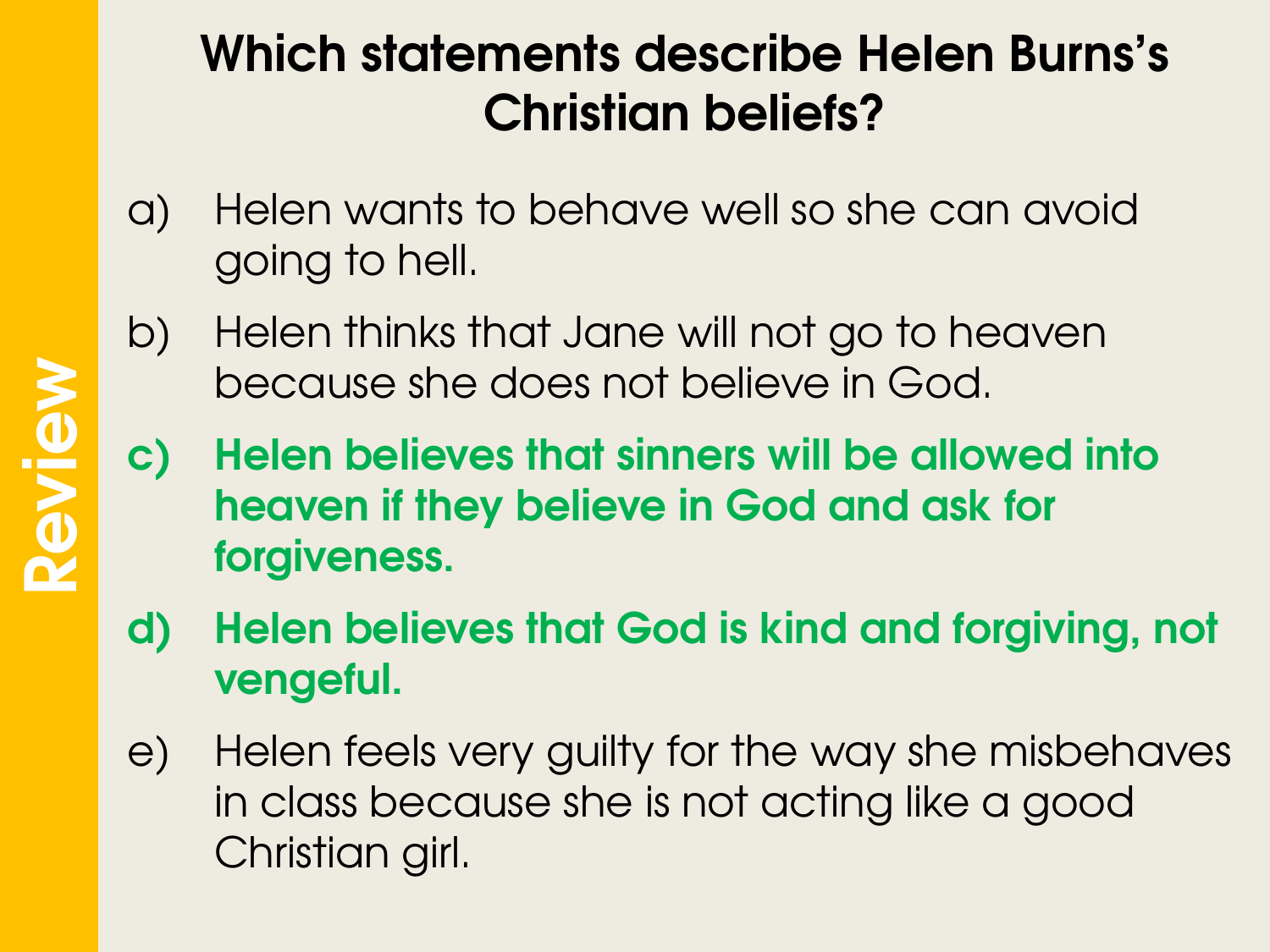

Which statements describe Helen Burns’s Christian beliefs?
Helen wants to behave well so she can avoid going to hell.
Helen thinks that Jane will not go to heaven because she does not believe in God.
Helen believes that sinners will be allowed into heaven if they believe in God and ask for forgiveness.
Helen believes that God is kind and forgiving, not vengeful.
Helen feels very guilty for the way she misbehaves in class because she is not acting like a good Christian girl.
Review